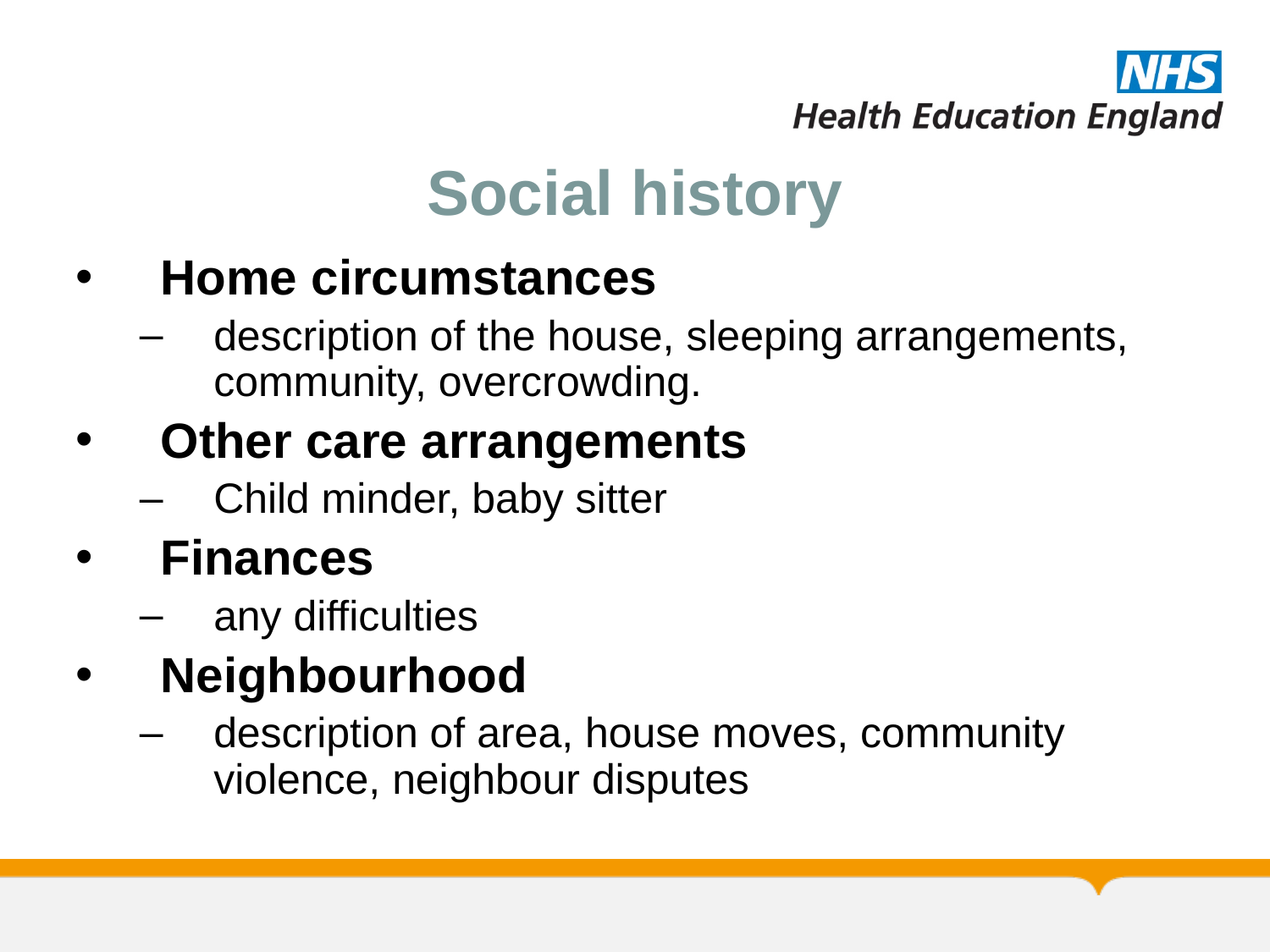

# Social history
Home circumstances
description of the house, sleeping arrangements, community, overcrowding.
Other care arrangements
Child minder, baby sitter
Finances
any difficulties
Neighbourhood
description of area, house moves, community violence, neighbour disputes